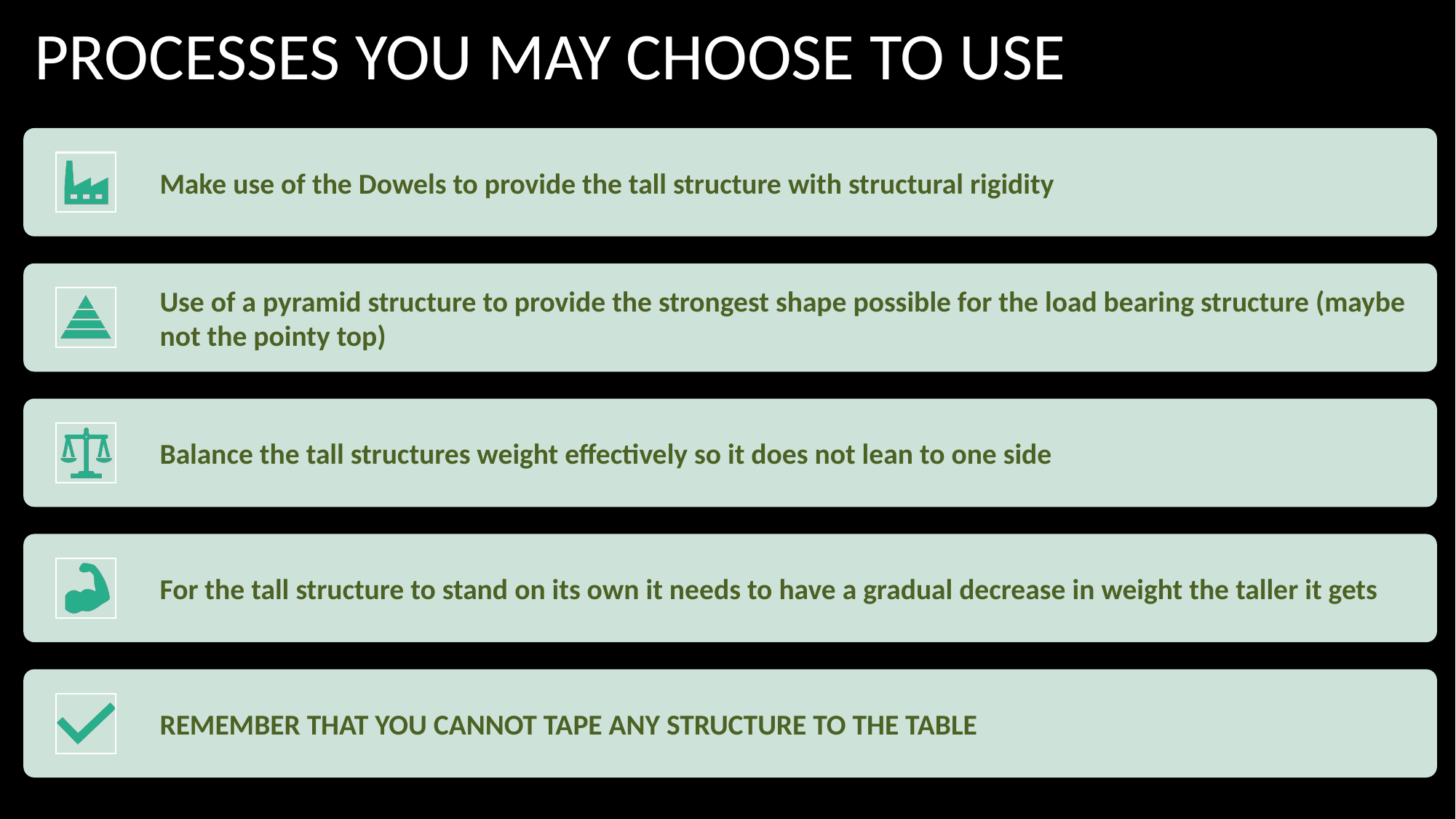

# PROCESSES YOU MAY CHOOSE TO USE
Make use of the Dowels to provide the tall structure with structural rigidity
Use of a pyramid structure to provide the strongest shape possible for the load bearing structure (maybe not the pointy top)
Balance the tall structures weight effectively so it does not lean to one side
For the tall structure to stand on its own it needs to have a gradual decrease in weight the taller it gets
REMEMBER THAT YOU CANNOT TAPE ANY STRUCTURE TO THE TABLE